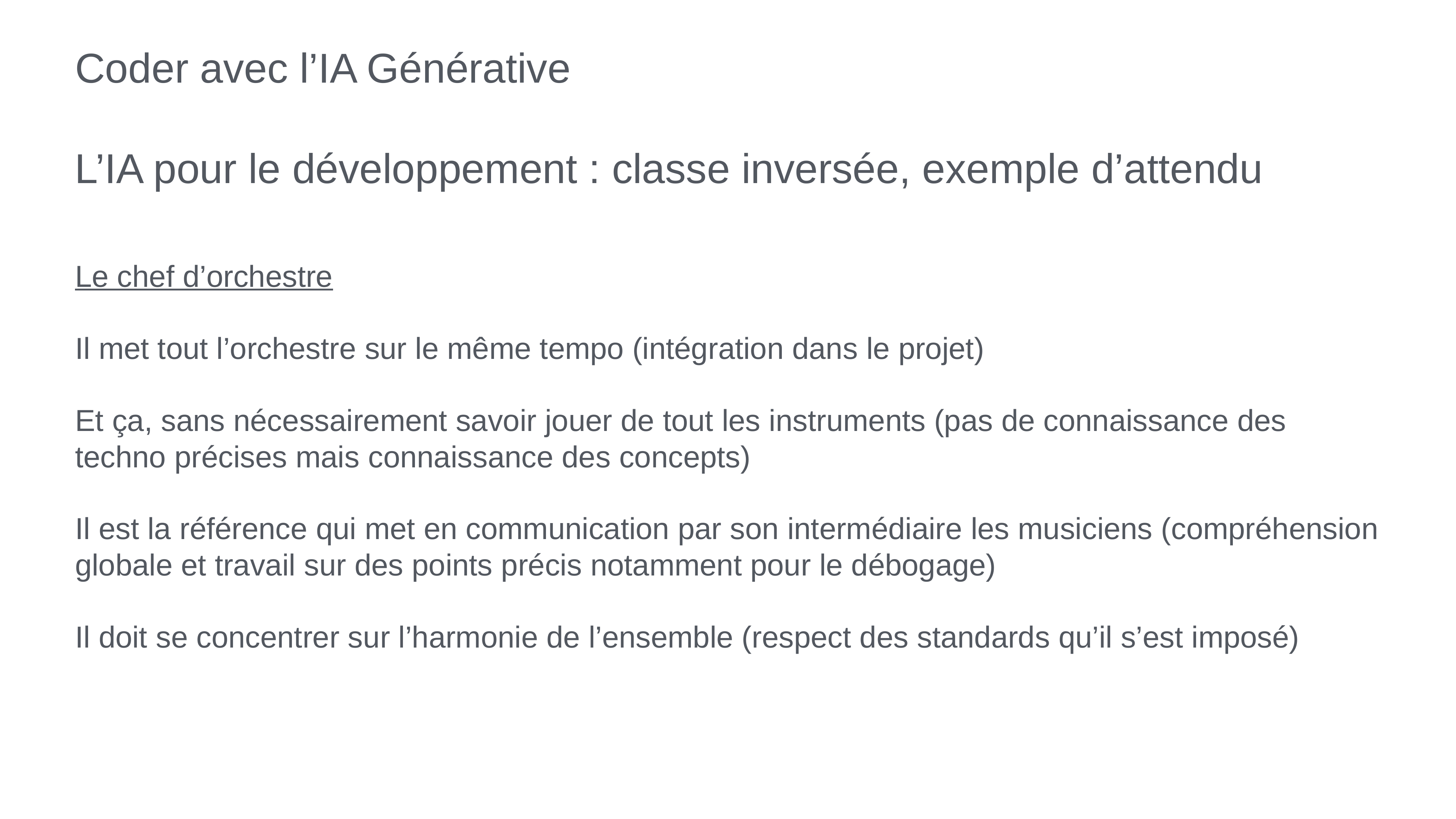

# Coder avec l’IA Générative
L’IA pour le développement : classe inversée, exemple d’attendu
Le chef d’orchestre
Il met tout l’orchestre sur le même tempo (intégration dans le projet)
Et ça, sans nécessairement savoir jouer de tout les instruments (pas de connaissance des techno précises mais connaissance des concepts)
Il est la référence qui met en communication par son intermédiaire les musiciens (compréhension globale et travail sur des points précis notamment pour le débogage)
Il doit se concentrer sur l’harmonie de l’ensemble (respect des standards qu’il s’est imposé)